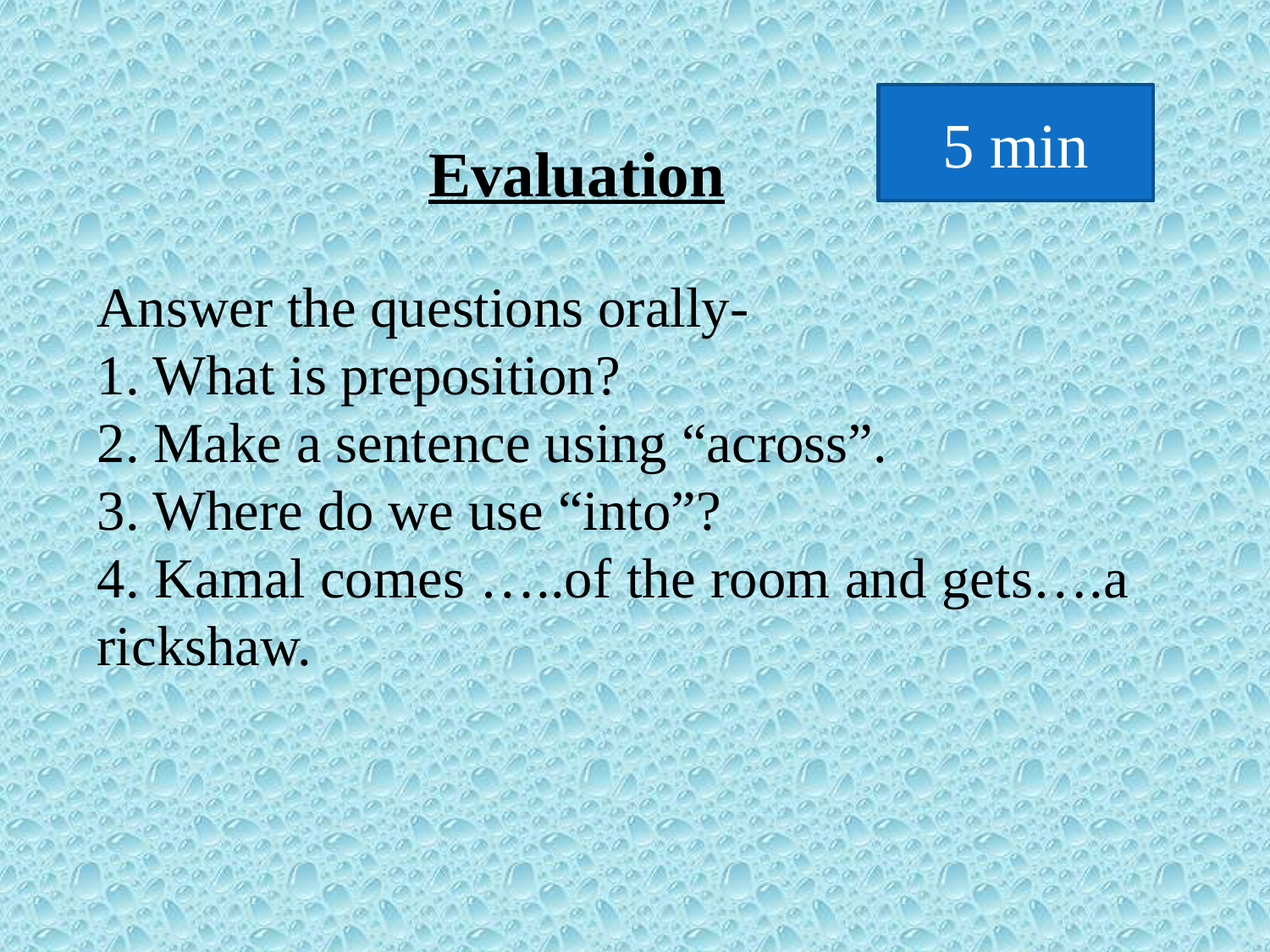

5 min
Evaluation
Answer the questions orally-
1. What is preposition?
2. Make a sentence using “across”.
3. Where do we use “into”?
4. Kamal comes …..of the room and gets….a rickshaw.